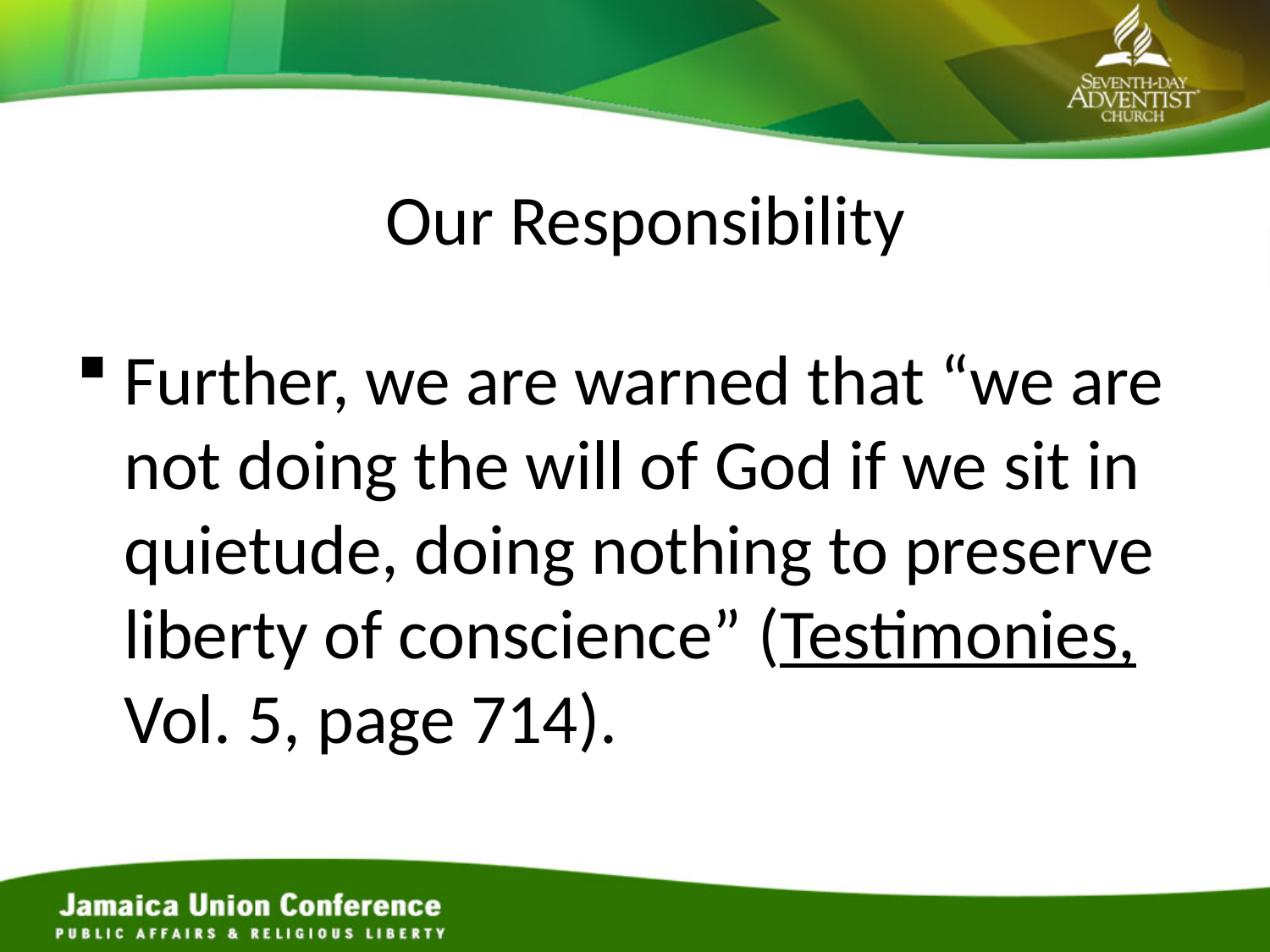

# Our Responsibility
Further, we are warned that “we are not doing the will of God if we sit in quietude, doing nothing to preserve liberty of conscience” (Testimonies, Vol. 5, page 714).

30